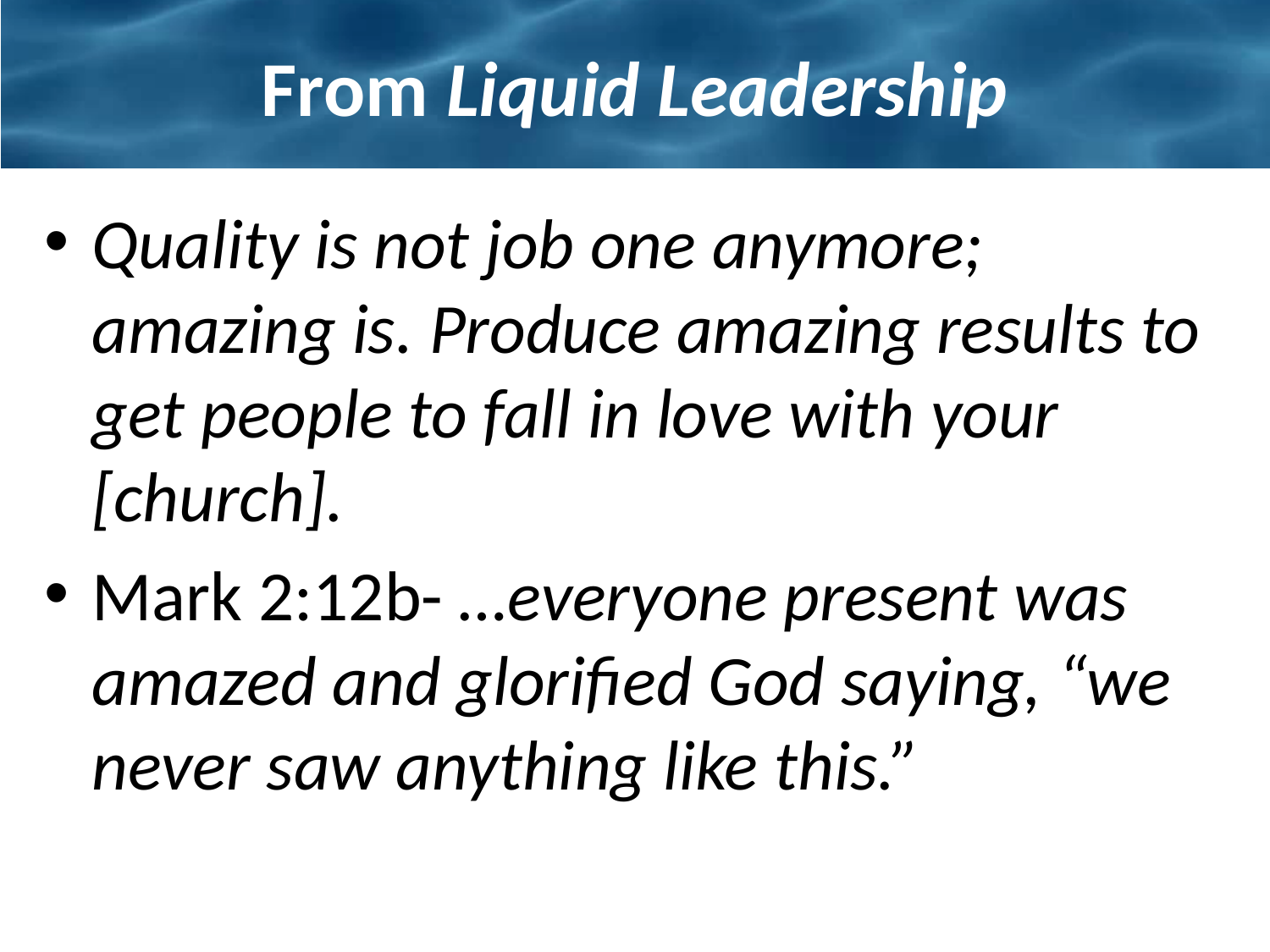

# From Liquid Leadership
Quality is not job one anymore; amazing is. Produce amazing results to get people to fall in love with your [church].
Mark 2:12b- …everyone present was amazed and glorified God saying, “we never saw anything like this.”